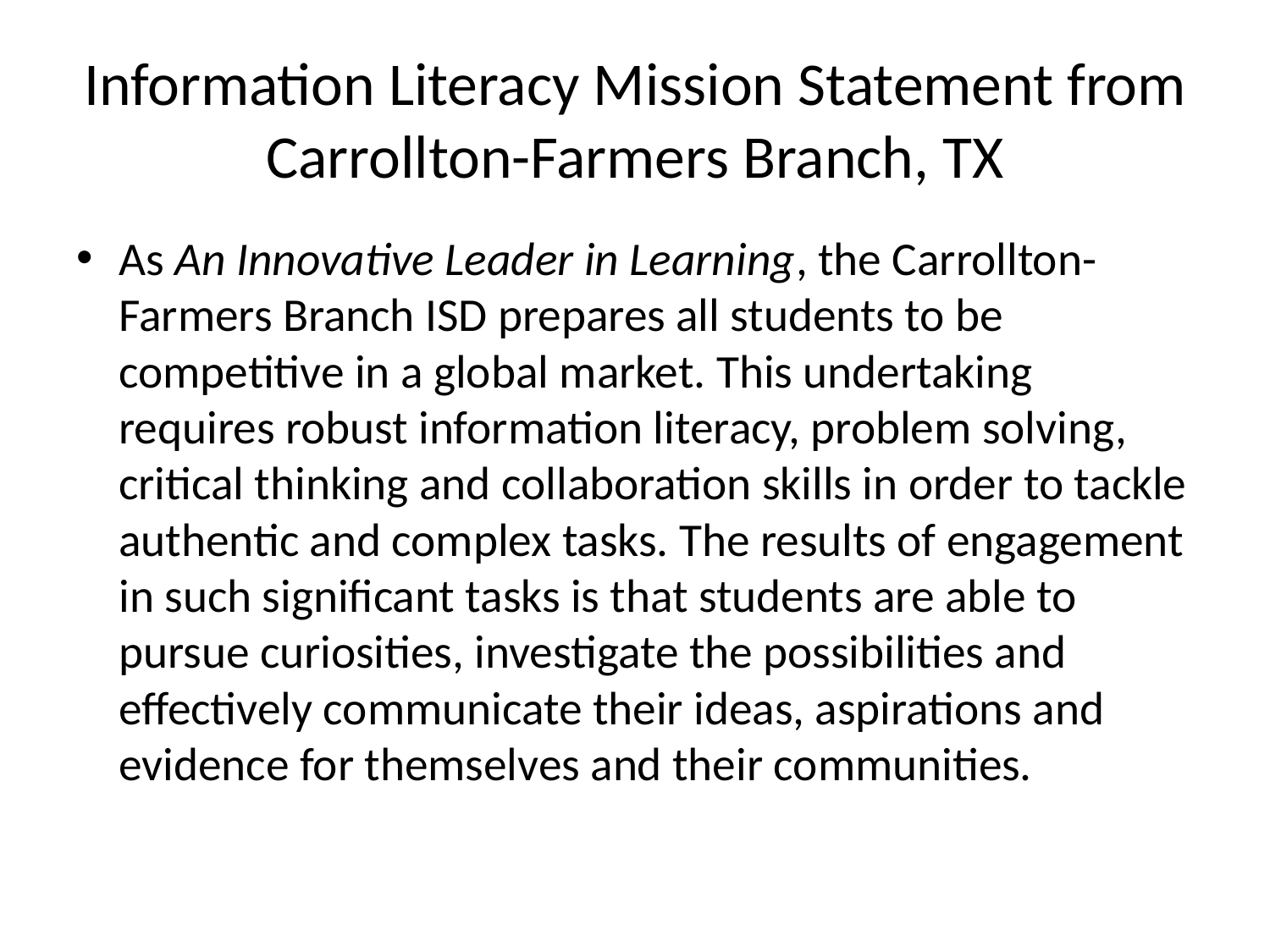

# Information Literacy Mission Statement from Carrollton-Farmers Branch, TX
As An Innovative Leader in Learning, the Carrollton-Farmers Branch ISD prepares all students to be competitive in a global market. This undertaking requires robust information literacy, problem solving, critical thinking and collaboration skills in order to tackle authentic and complex tasks. The results of engagement in such significant tasks is that students are able to pursue curiosities, investigate the possibilities and effectively communicate their ideas, aspirations and evidence for themselves and their communities.